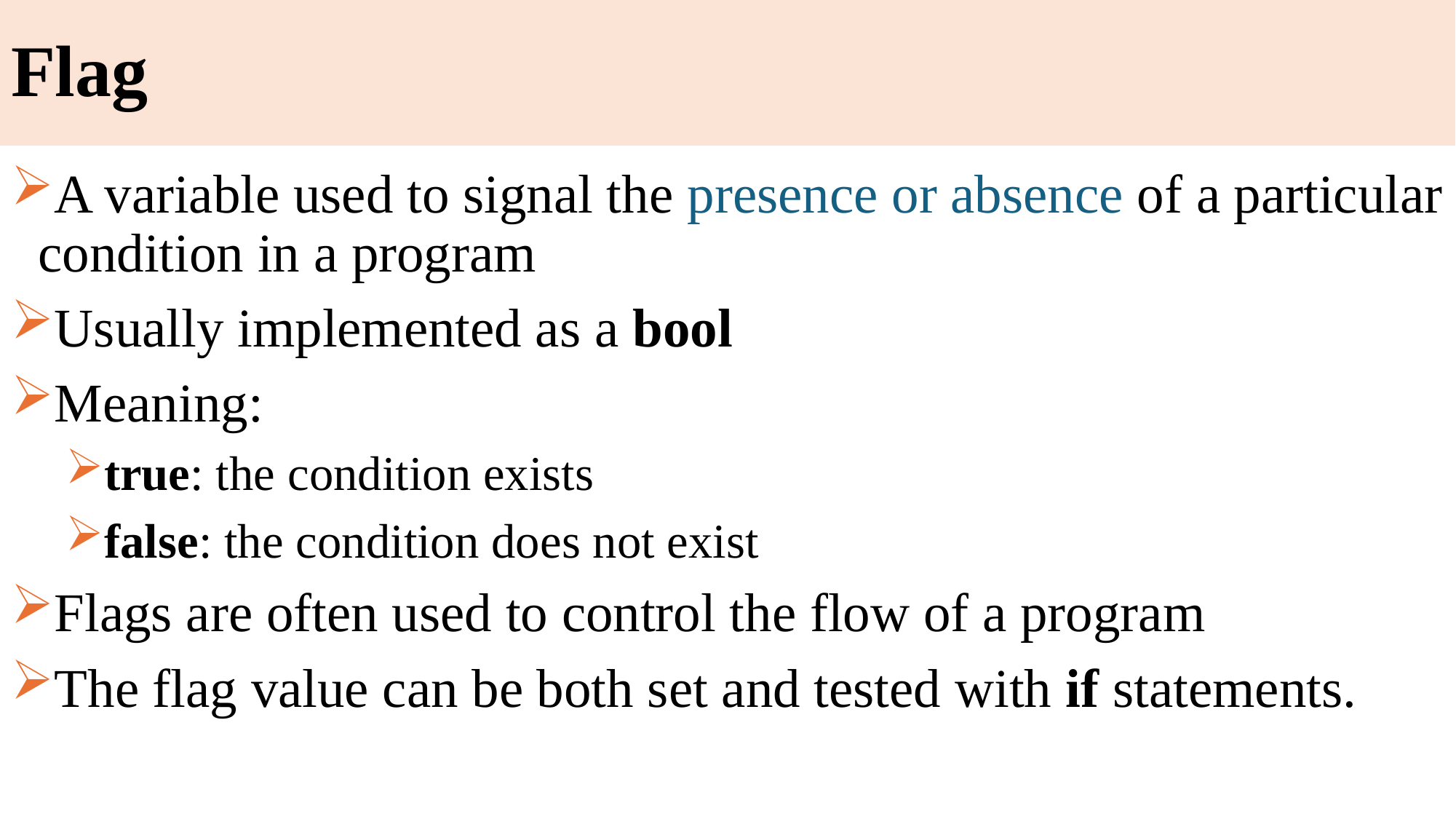

# Flag
A variable used to signal the presence or absence of a particular condition in a program
Usually implemented as a bool
Meaning:
true: the condition exists
false: the condition does not exist
Flags are often used to control the flow of a program
The flag value can be both set and tested with if statements.